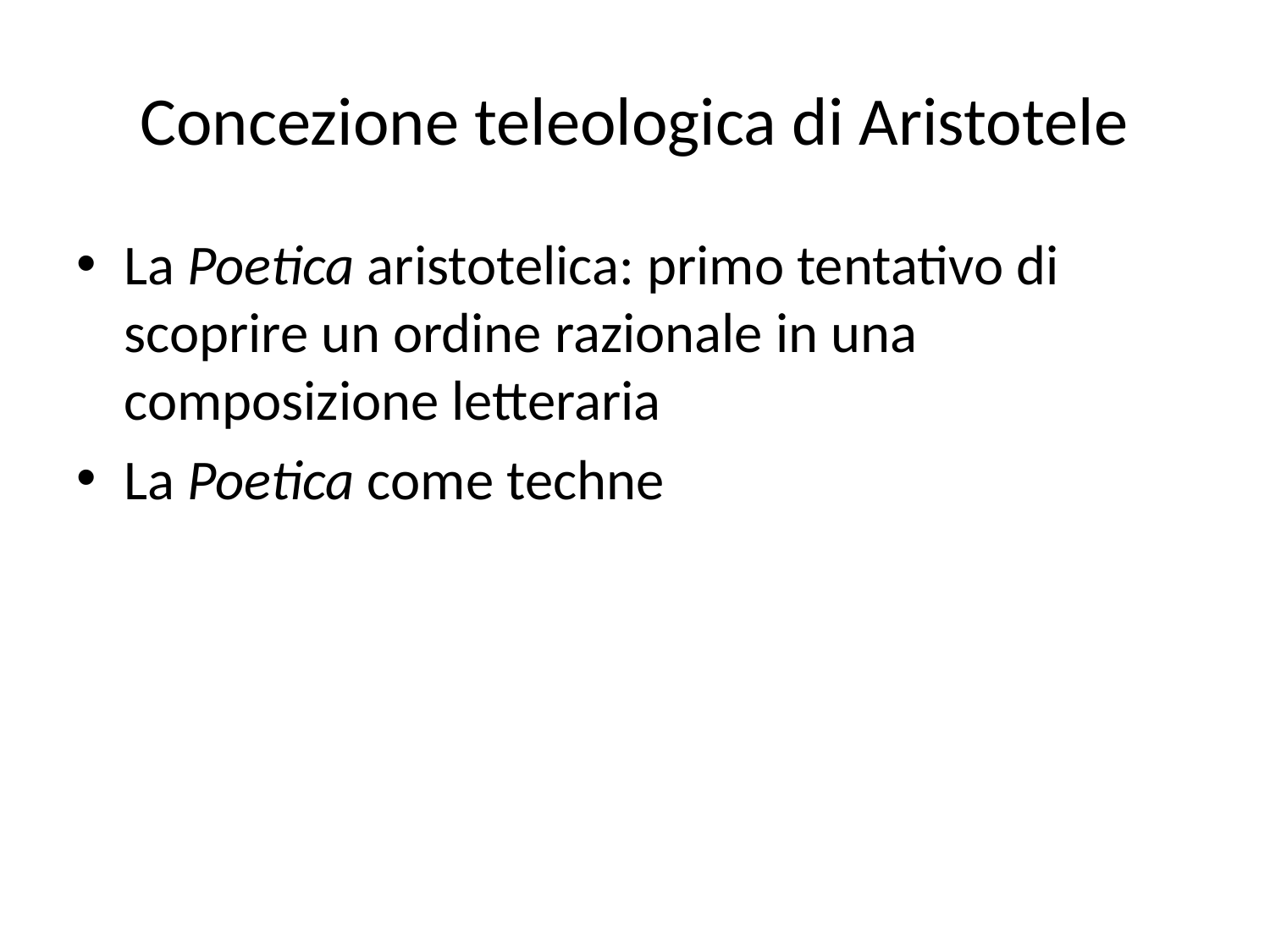

# Concezione teleologica di Aristotele
La Poetica aristotelica: primo tentativo di scoprire un ordine razionale in una composizione letteraria
La Poetica come techne